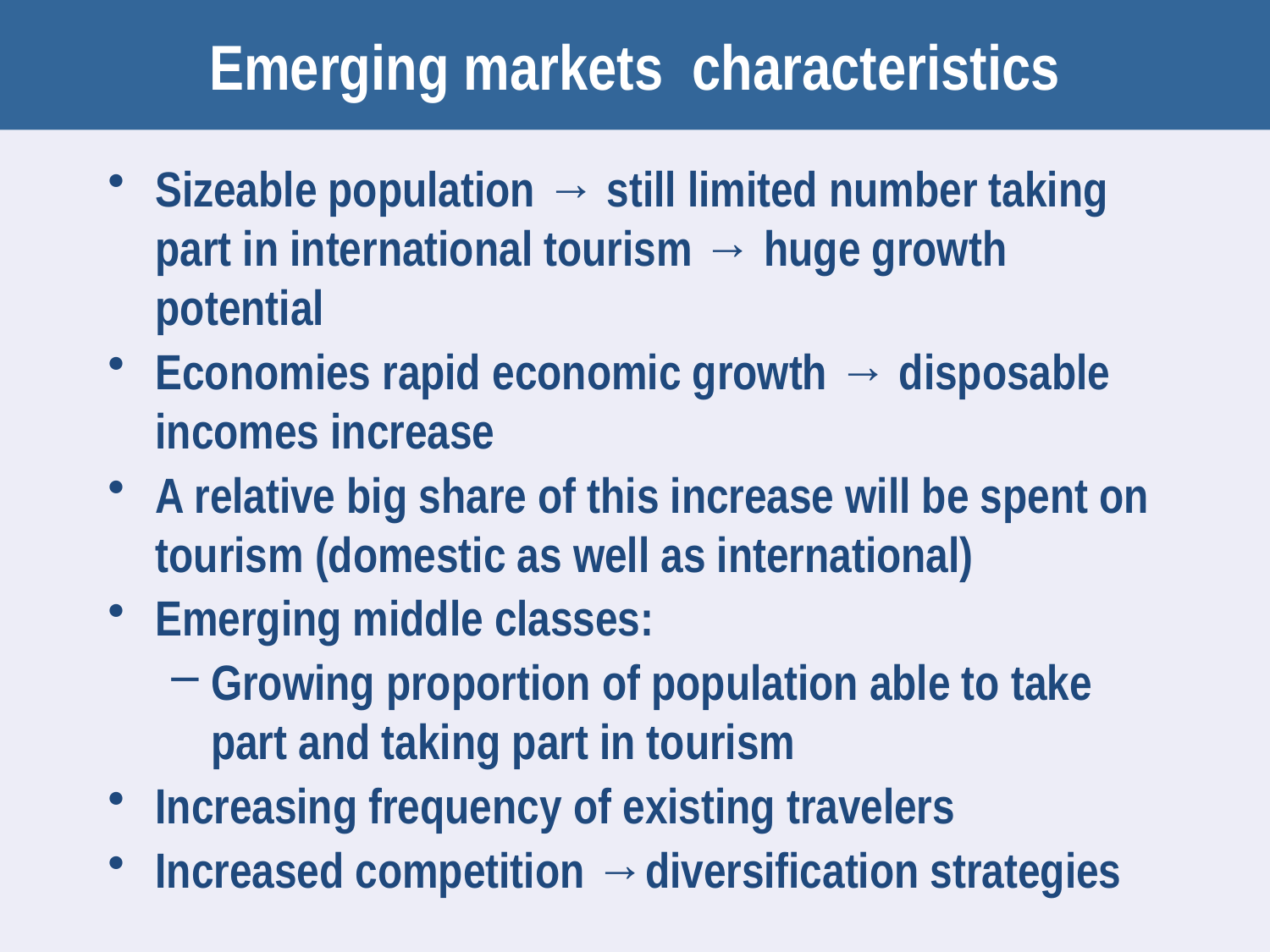

Emerging markets  characteristics
Sizeable population → still limited number taking part in international tourism → huge growth potential
Economies rapid economic growth → disposable incomes increase
A relative big share of this increase will be spent on tourism (domestic as well as international)
Emerging middle classes:
Growing proportion of population able to take part and taking part in tourism
Increasing frequency of existing travelers
Increased competition →diversification strategies